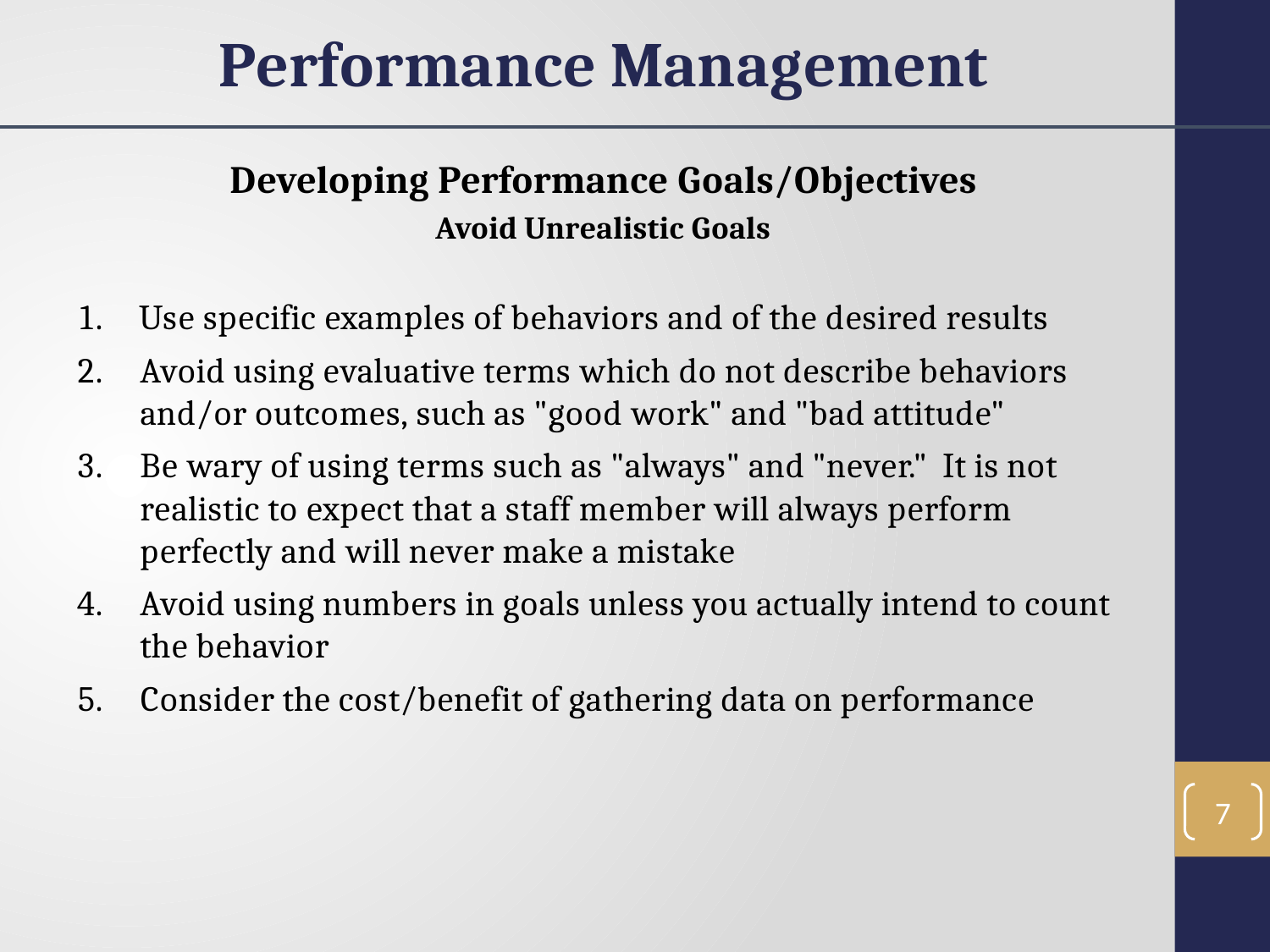

Performance Management
Developing Performance Goals/Objectives
Avoid Unrealistic Goals

Use specific examples of behaviors and of the desired results
Avoid using evaluative terms which do not describe behaviors and/or outcomes, such as "good work" and "bad attitude"
Be wary of using terms such as "always" and "never."  It is not realistic to expect that a staff member will always perform perfectly and will never make a mistake
Avoid using numbers in goals unless you actually intend to count the behavior
Consider the cost/benefit of gathering data on performance
7